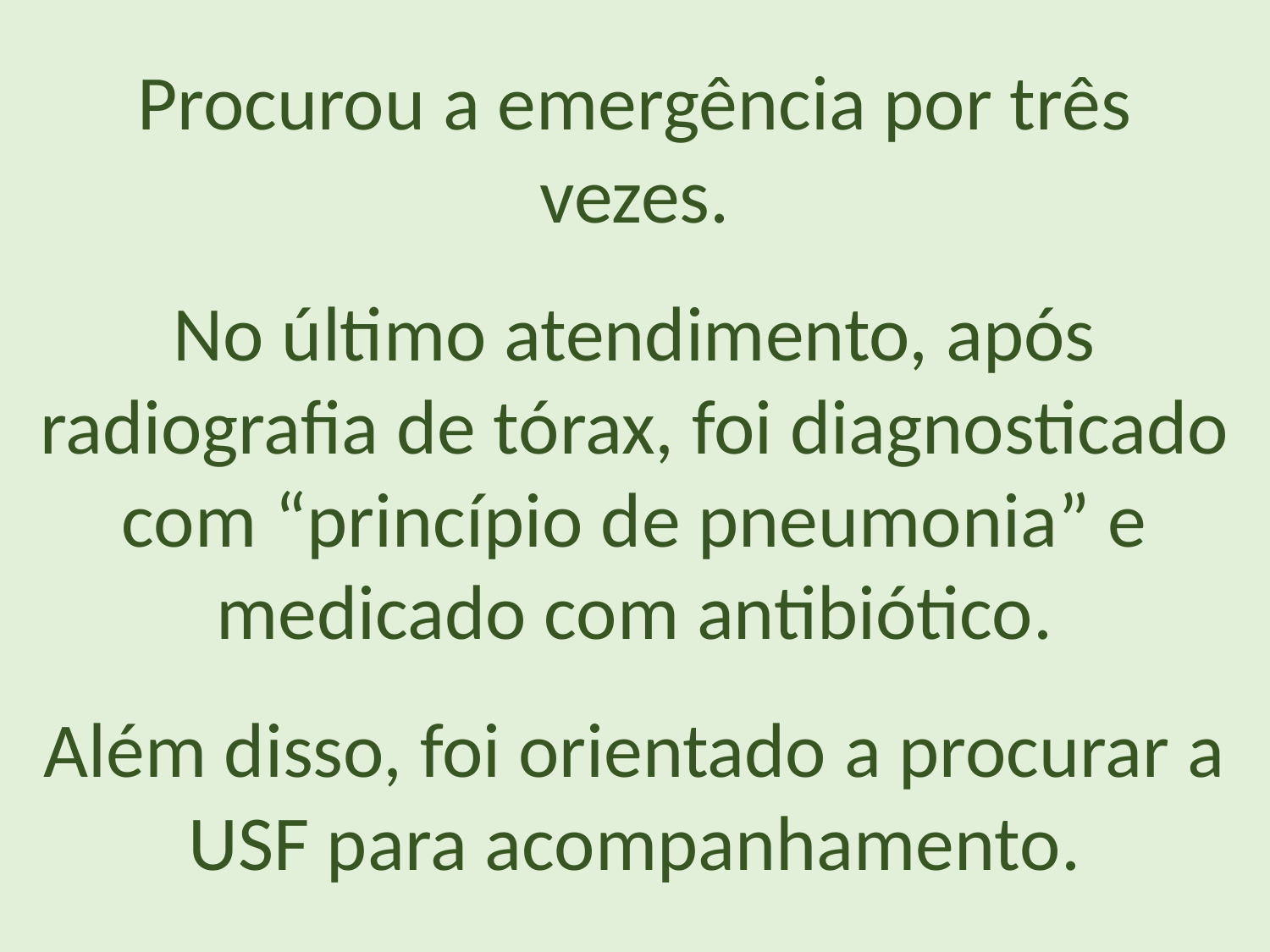

Procurou a emergência por três vezes.

No último atendimento, após radiografia de tórax, foi diagnosticado com “princípio de pneumonia” e medicado com antibiótico.

Além disso, foi orientado a procurar a USF para acompanhamento.